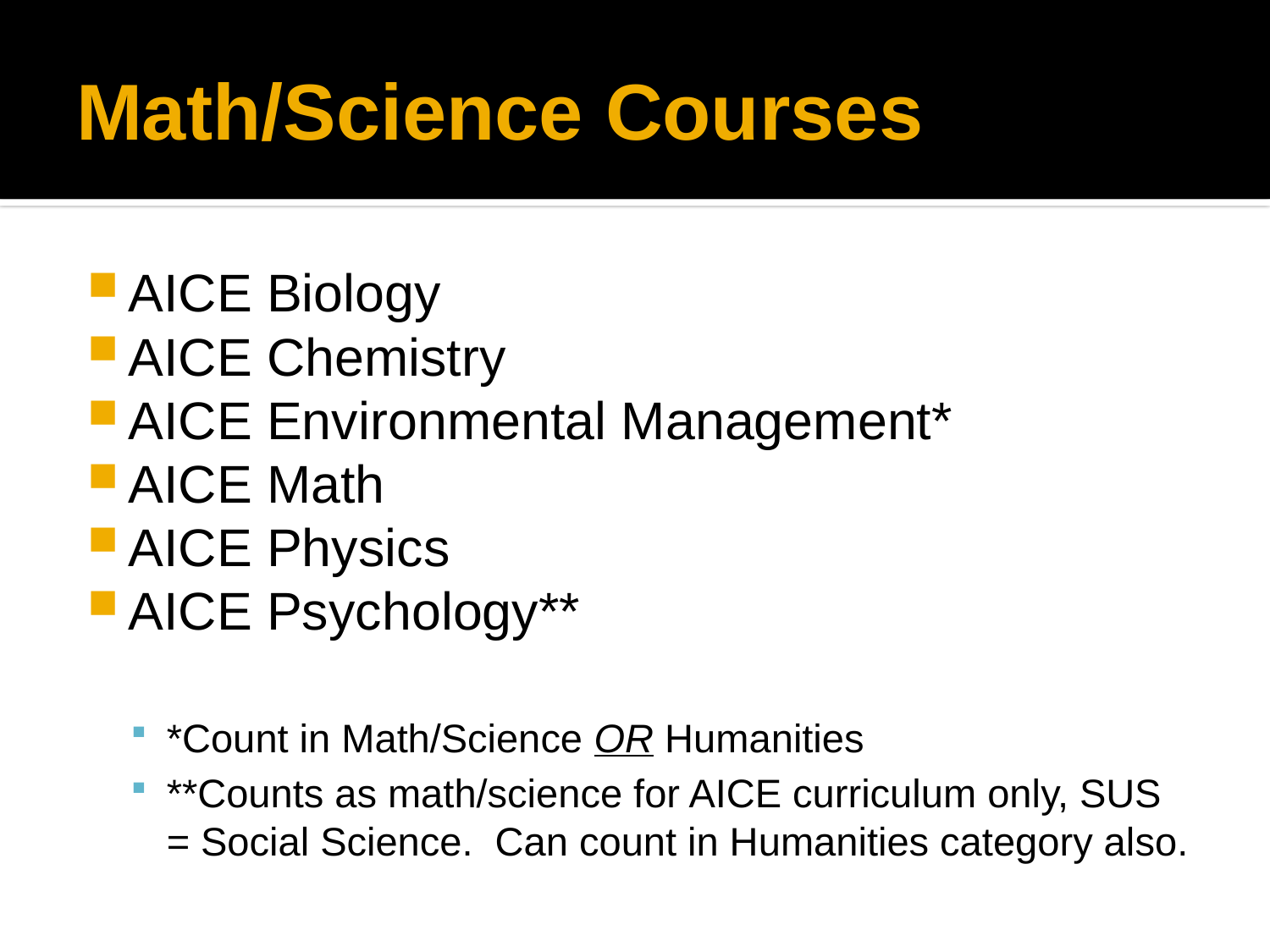

# Math/Science Courses
AICE Biology
AICE Chemistry
AICE Environmental Management*
AICE Math
AICE Physics
AICE Psychology**

*Count in Math/Science OR Humanities
**Counts as math/science for AICE curriculum only, SUS = Social Science.  Can count in Humanities category also.